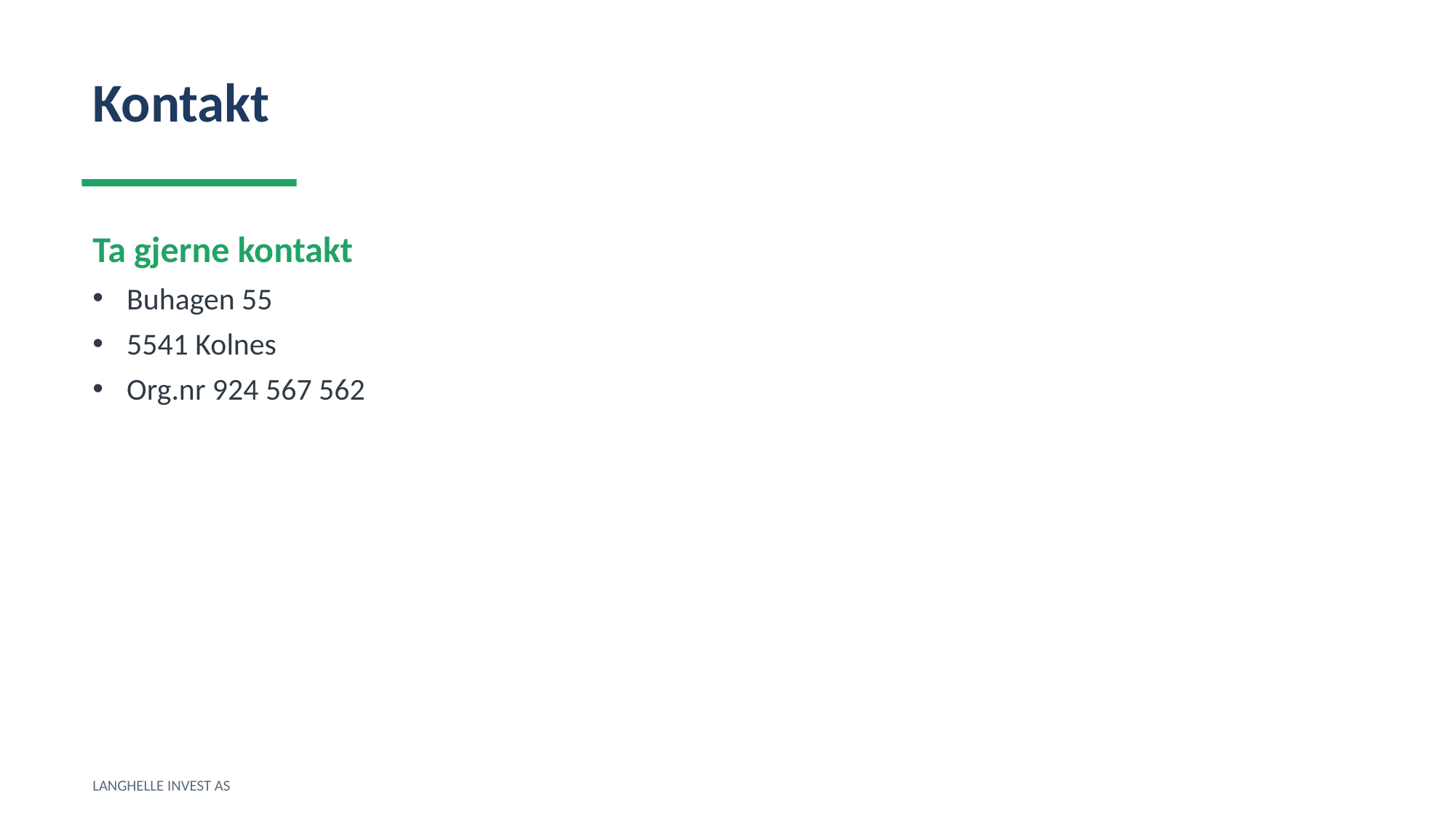

Kontakt

Ta gjerne kontakt
Buhagen 55
5541 Kolnes
Org.nr 924 567 562
LANGHELLE INVEST AS